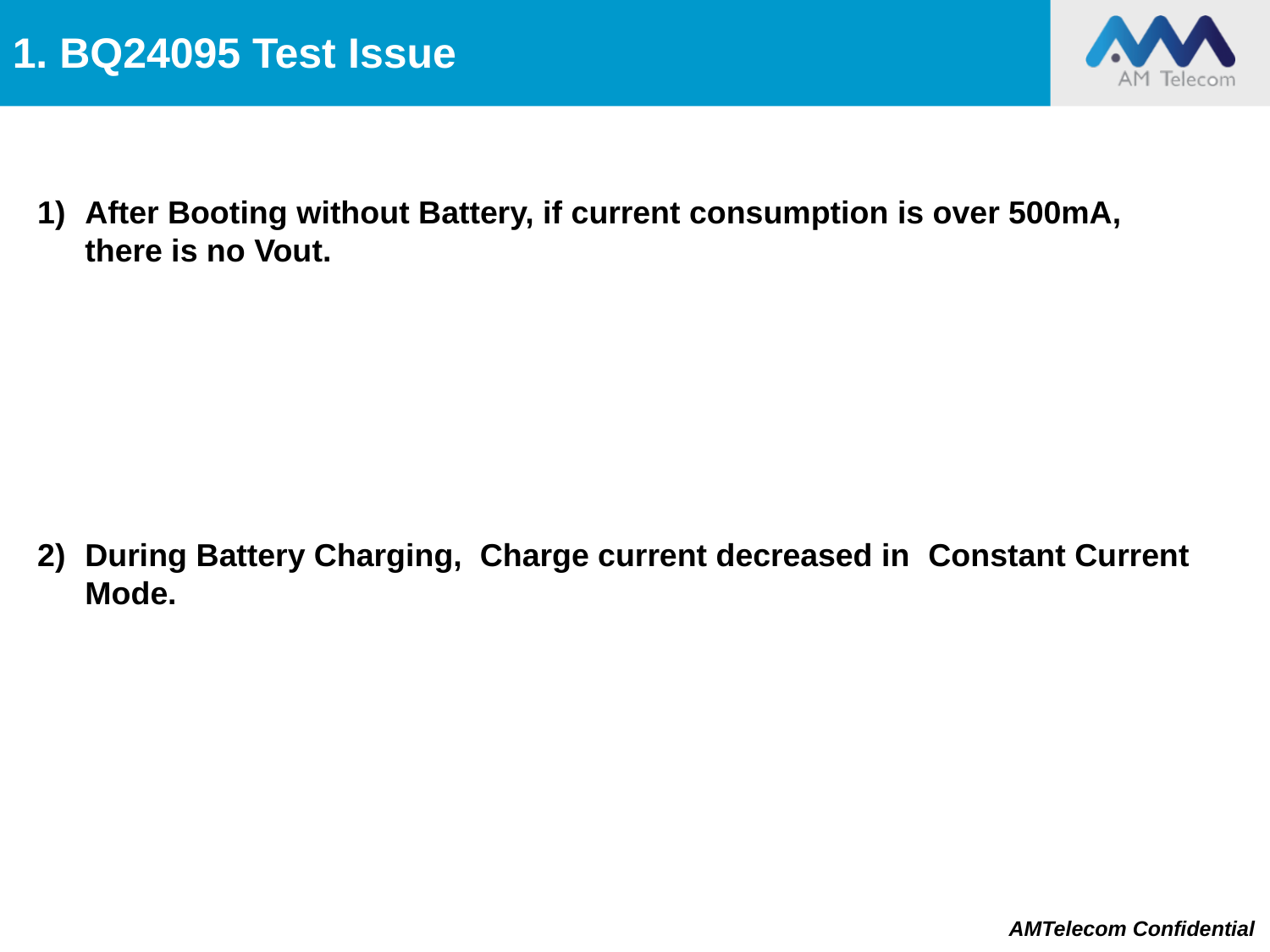

1. BQ24095 Test Issue
After Booting without Battery, if current consumption is over 500mA, there is no Vout.

During Battery Charging,  Charge current decreased in  Constant Current Mode.